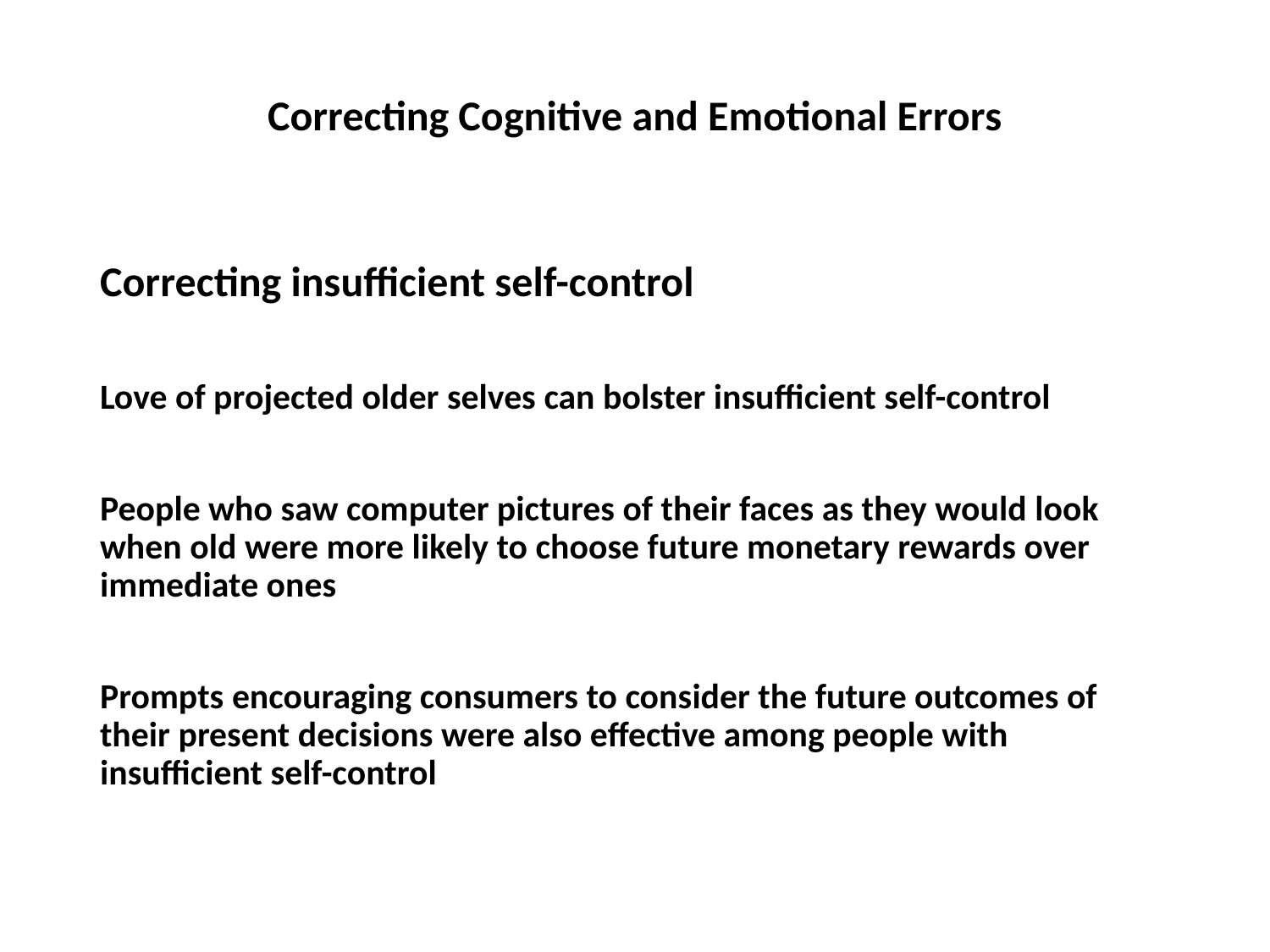

# Correcting Cognitive and Emotional Errors
Correcting insufficient self-control

Love of projected older selves can bolster insufficient self-control

People who saw computer pictures of their faces as they would look when old were more likely to choose future monetary rewards over immediate ones

Prompts encouraging consumers to consider the future outcomes of their present decisions were also effective among people with insufficient self-control